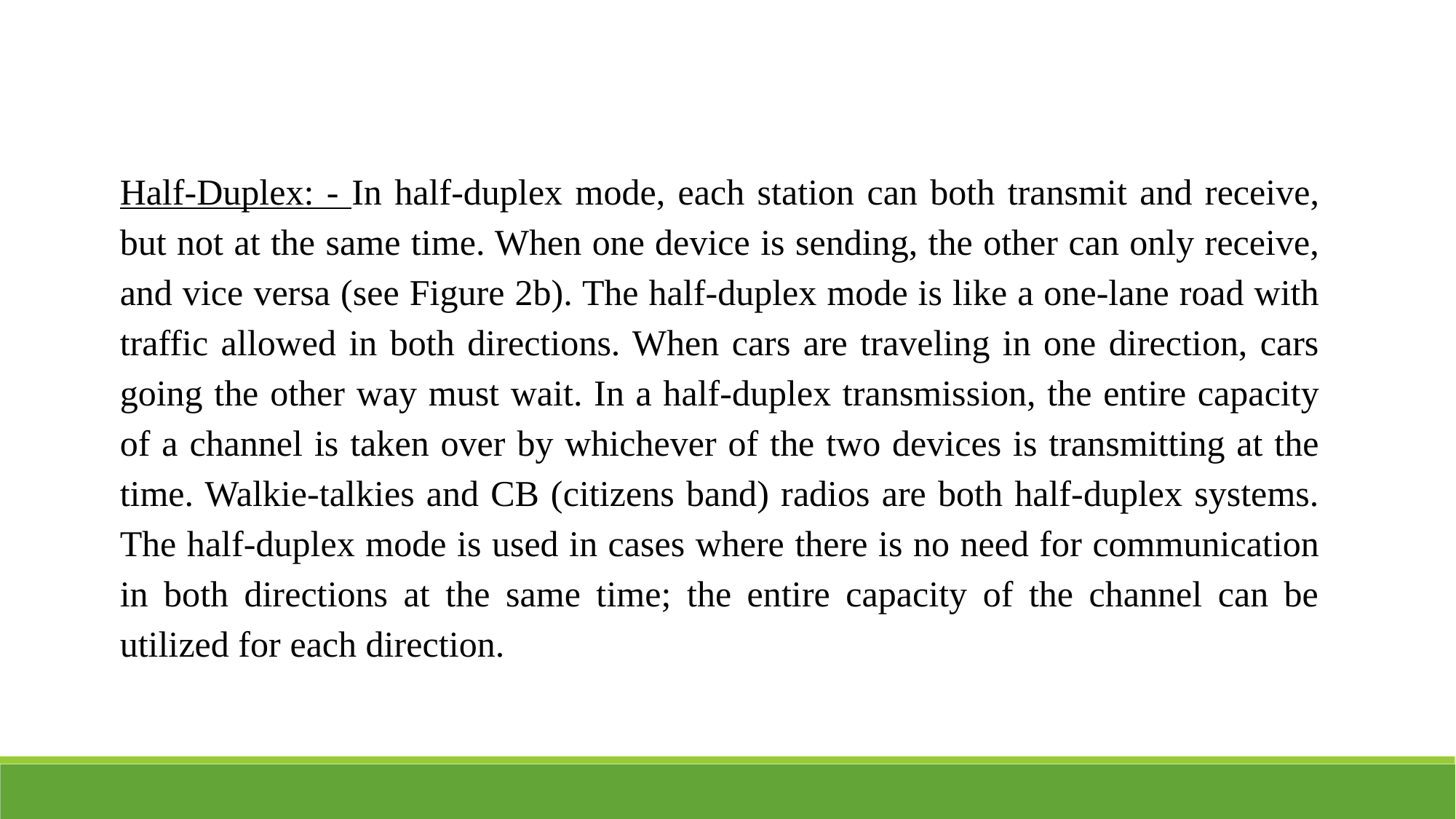

Half-Duplex: - In half-duplex mode, each station can both transmit and receive, but not at the same time. When one device is sending, the other can only receive, and vice versa (see Figure 2b). The half-duplex mode is like a one-lane road with traffic allowed in both directions. When cars are traveling in one direction, cars going the other way must wait. In a half-duplex transmission, the entire capacity of a channel is taken over by whichever of the two devices is transmitting at the time. Walkie-talkies and CB (citizens band) radios are both half-duplex systems. The half-duplex mode is used in cases where there is no need for communication in both directions at the same time; the entire capacity of the channel can be utilized for each direction.